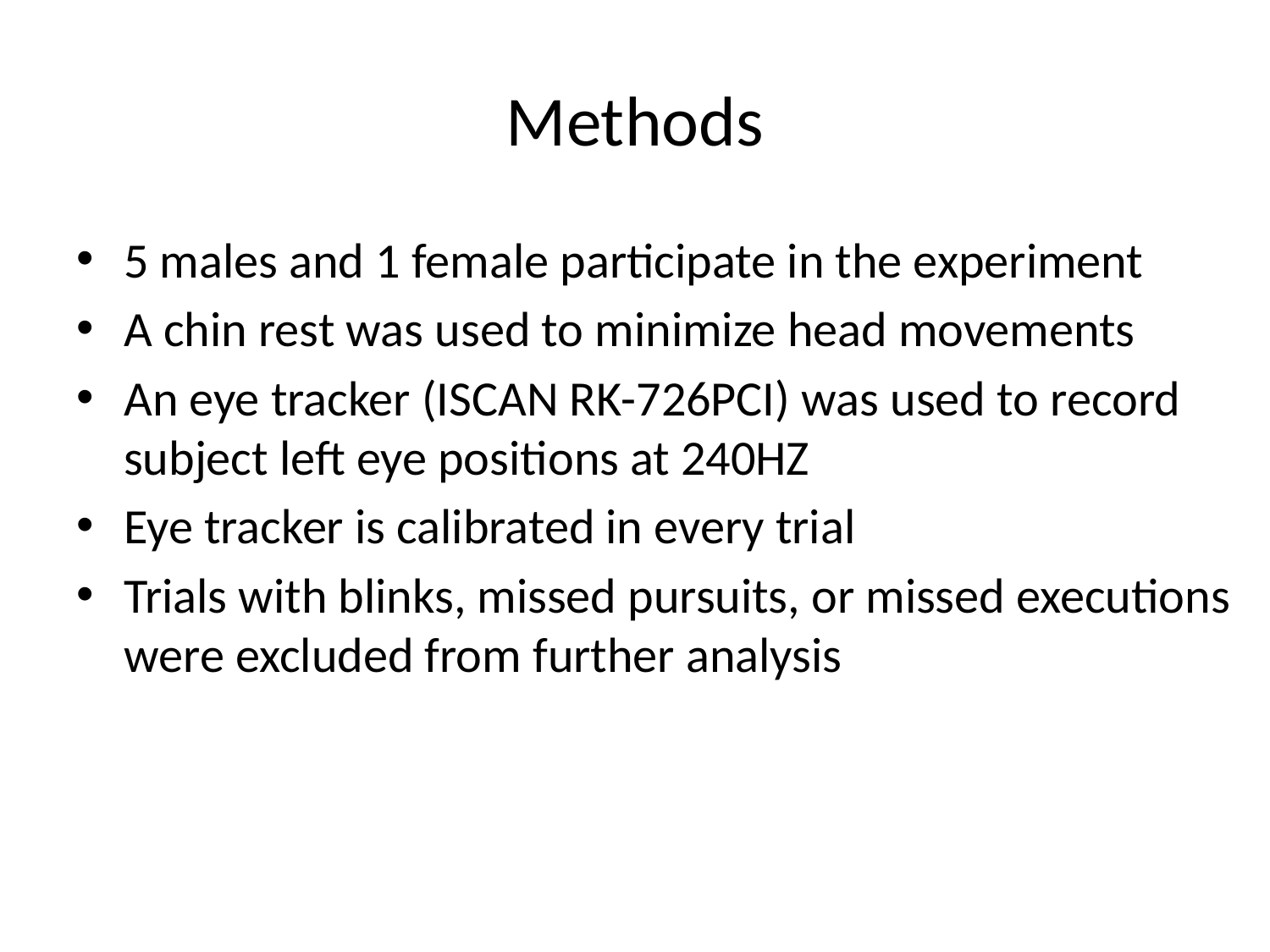

# Methods
5 males and 1 female participate in the experiment
A chin rest was used to minimize head movements
An eye tracker (ISCAN RK-726PCI) was used to record subject left eye positions at 240HZ
Eye tracker is calibrated in every trial
Trials with blinks, missed pursuits, or missed executions were excluded from further analysis